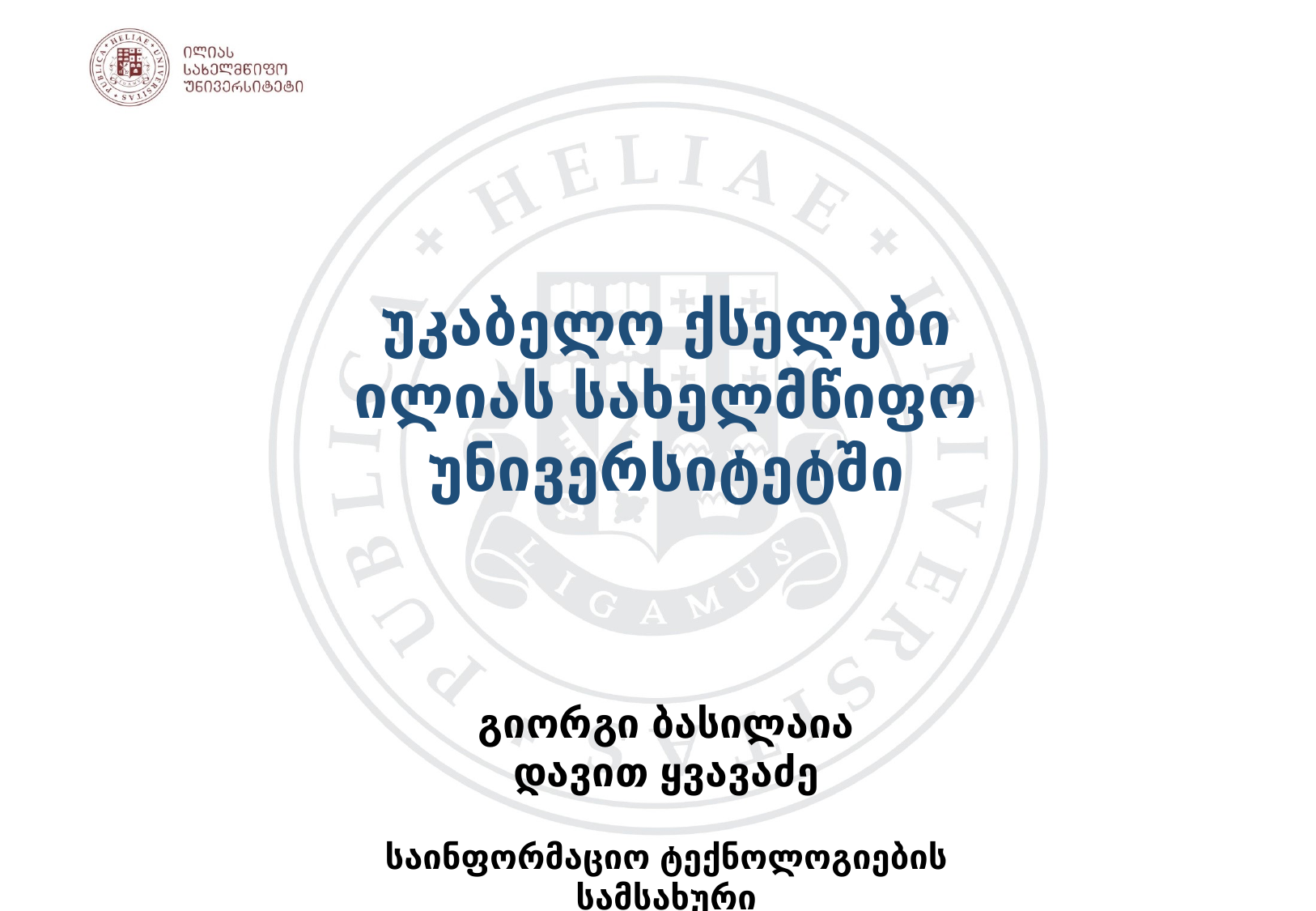

უკაბელო ქსელები
ილიას სახელმწიფო უნივერსიტეტში
გიორგი ბასილაია
დავით ყვავაძე
საინფორმაციო ტექნოლოგიების
სამსახური